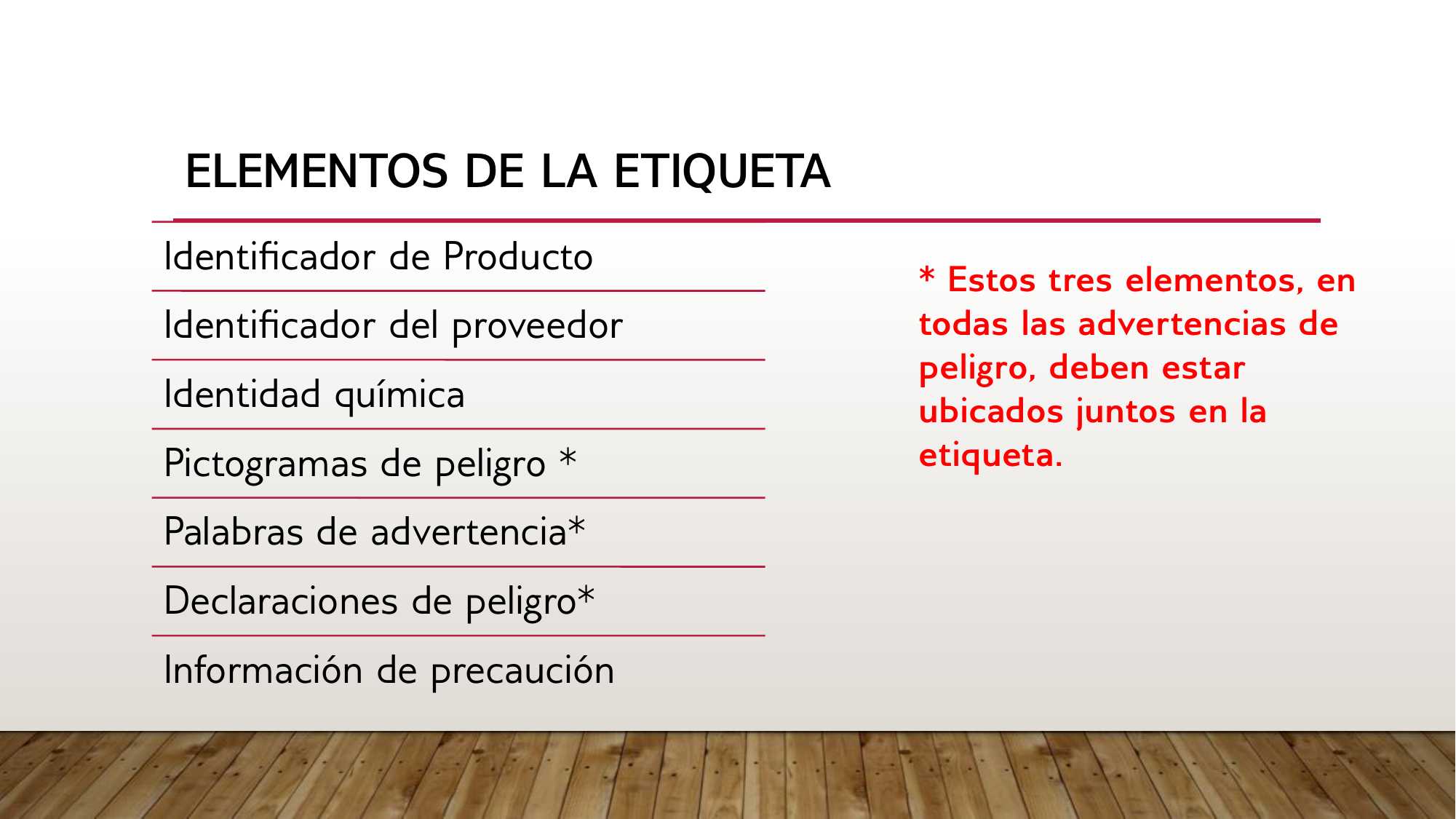

# Elementos de la etiqueta
Identificador de Producto
Identificador del proveedor
Identidad química
Pictogramas de peligro *
Palabras de advertencia*
Declaraciones de peligro*
Información de precaución
* Estos tres elementos, en todas las advertencias de peligro, deben estar ubicados juntos en la etiqueta.